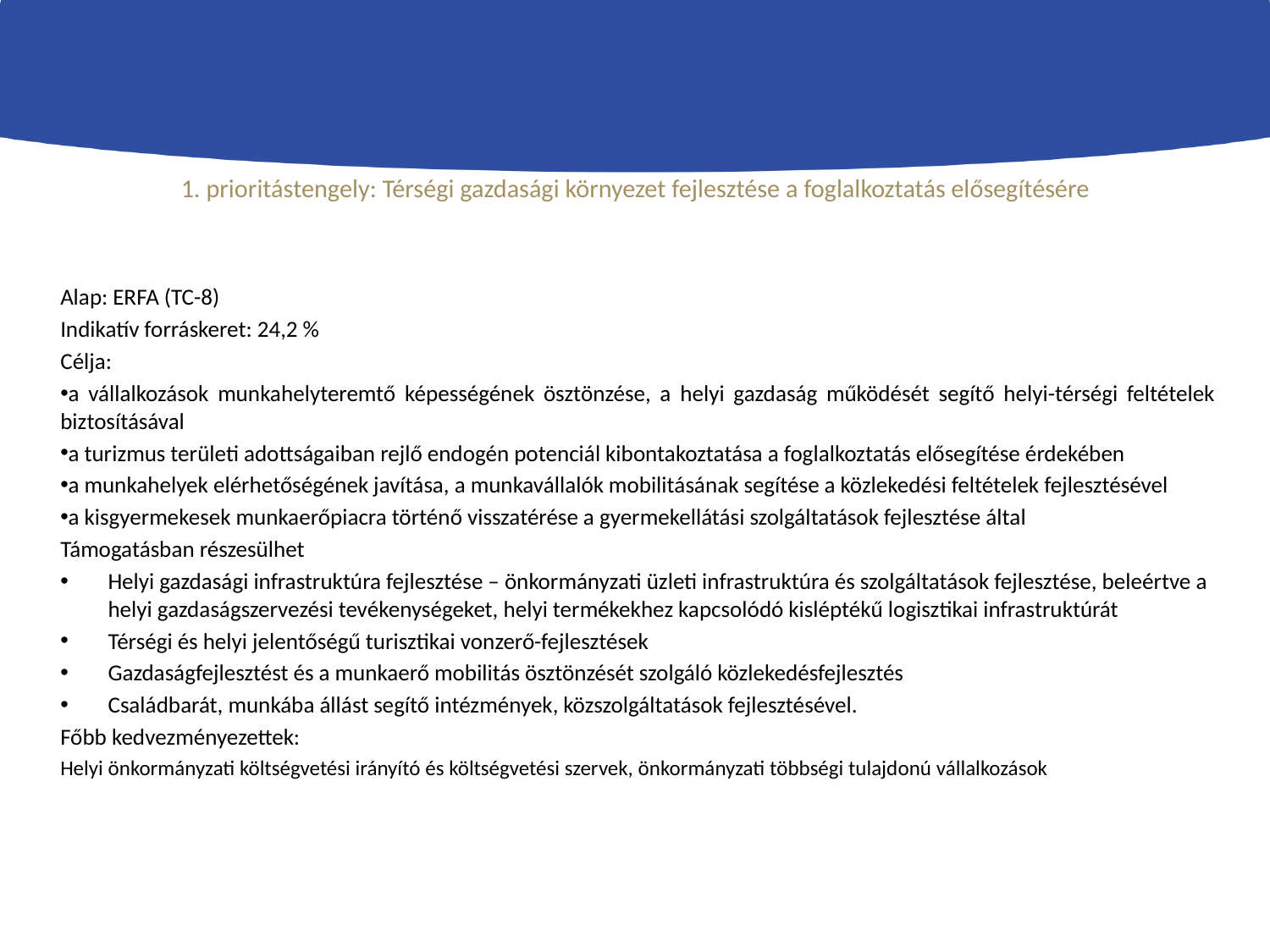

# 1. prioritástengely: Térségi gazdasági környezet fejlesztése a foglalkoztatás elősegítésére
Alap: ERFA (TC-8)
Indikatív forráskeret: 24,2 %
Célja:
a vállalkozások munkahelyteremtő képességének ösztönzése, a helyi gazdaság működését segítő helyi-térségi feltételek biztosításával
a turizmus területi adottságaiban rejlő endogén potenciál kibontakoztatása a foglalkoztatás elősegítése érdekében
a munkahelyek elérhetőségének javítása, a munkavállalók mobilitásának segítése a közlekedési feltételek fejlesztésével
a kisgyermekesek munkaerőpiacra történő visszatérése a gyermekellátási szolgáltatások fejlesztése által
Támogatásban részesülhet
Helyi gazdasági infrastruktúra fejlesztése – önkormányzati üzleti infrastruktúra és szolgáltatások fejlesztése, beleértve a helyi gazdaságszervezési tevékenységeket, helyi termékekhez kapcsolódó kisléptékű logisztikai infrastruktúrát
Térségi és helyi jelentőségű turisztikai vonzerő-fejlesztések
Gazdaságfejlesztést és a munkaerő mobilitás ösztönzését szolgáló közlekedésfejlesztés
Családbarát, munkába állást segítő intézmények, közszolgáltatások fejlesztésével.
Főbb kedvezményezettek:
Helyi önkormányzati költségvetési irányító és költségvetési szervek, önkormányzati többségi tulajdonú vállalkozások